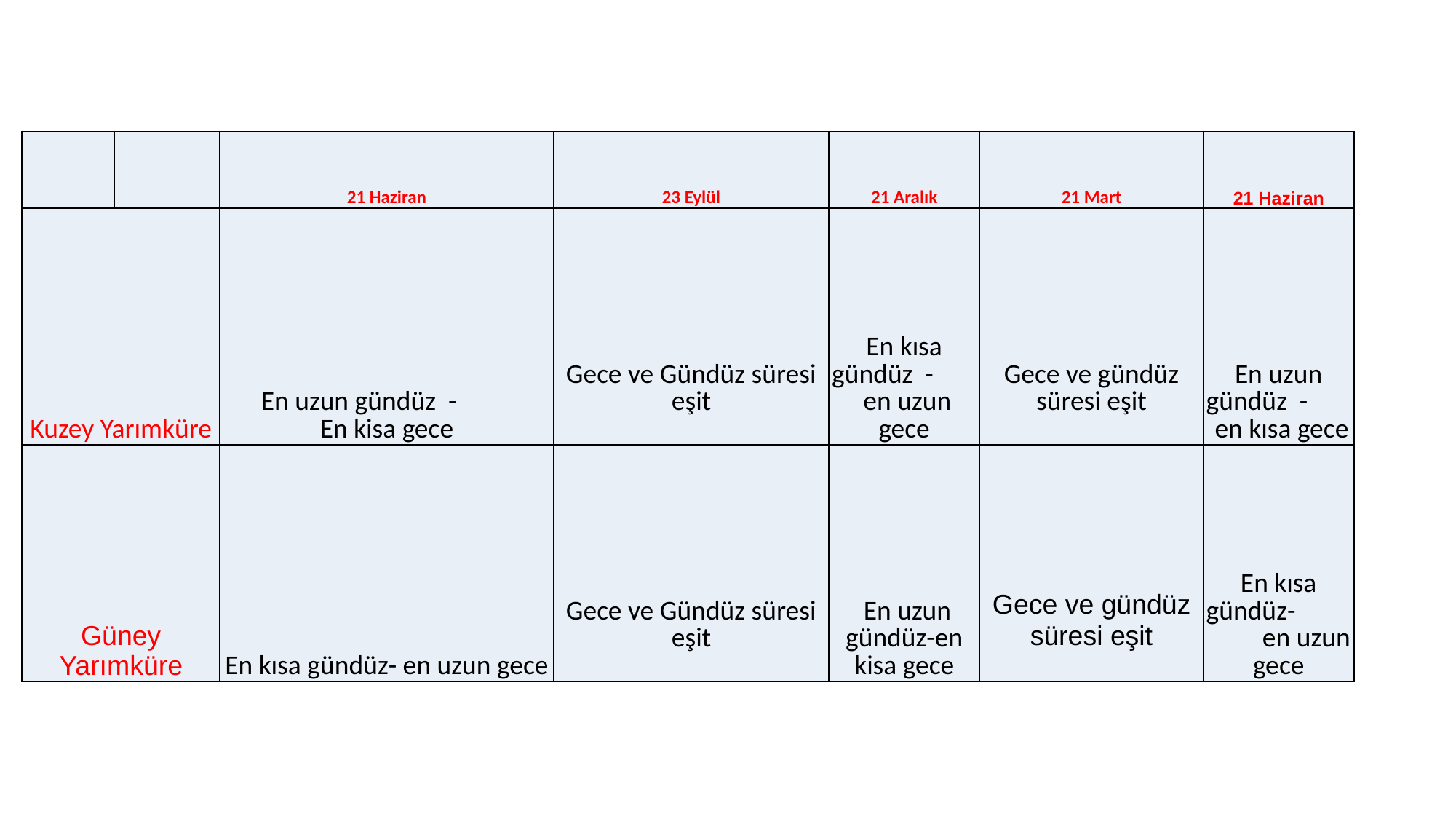

|  |  | 21 Haziran | 23 Eylül | 21 Aralık | 21 Mart | 21 Haziran |
| --- | --- | --- | --- | --- | --- | --- |
| Kuzey Yarımküre |  | En uzun gündüz - En kisa gece | Gece ve Gündüz süresi eşit | En kısa gündüz - en uzun gece | Gece ve gündüz süresi eşit | En uzun gündüz - en kısa gece |
| Güney Yarımküre |  | En kısa gündüz- en uzun gece | Gece ve Gündüz süresi eşit | En uzun gündüz-en kisa gece | Gece ve gündüz süresi eşit | En kısa gündüz- en uzun gece |